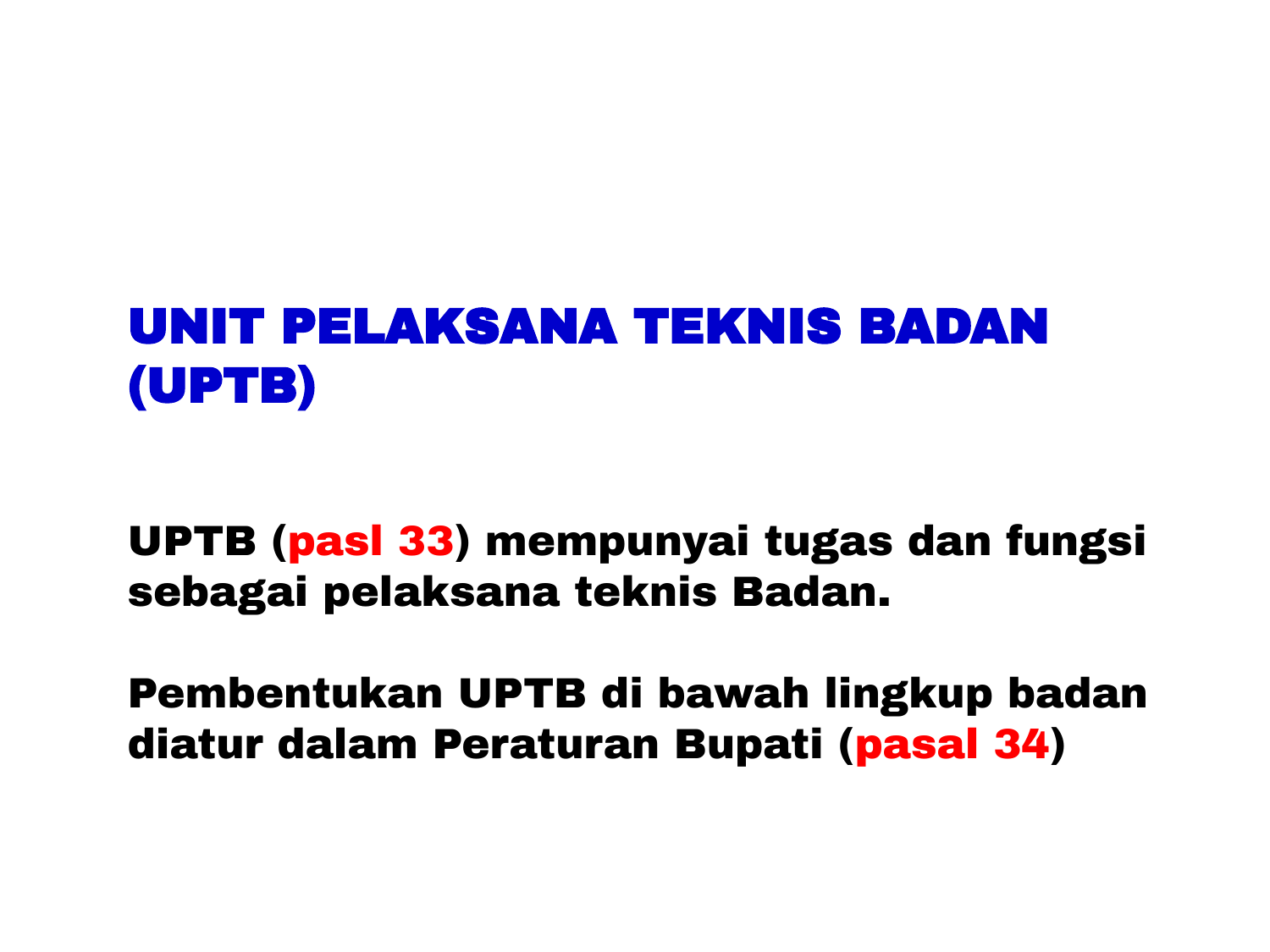

UNIT PELAKSANA TEKNIS BADAN (UPTB)

UPTB (pasl 33) mempunyai tugas dan fungsi sebagai pelaksana teknis Badan.

Pembentukan UPTB di bawah lingkup badan diatur dalam Peraturan Bupati (pasal 34)